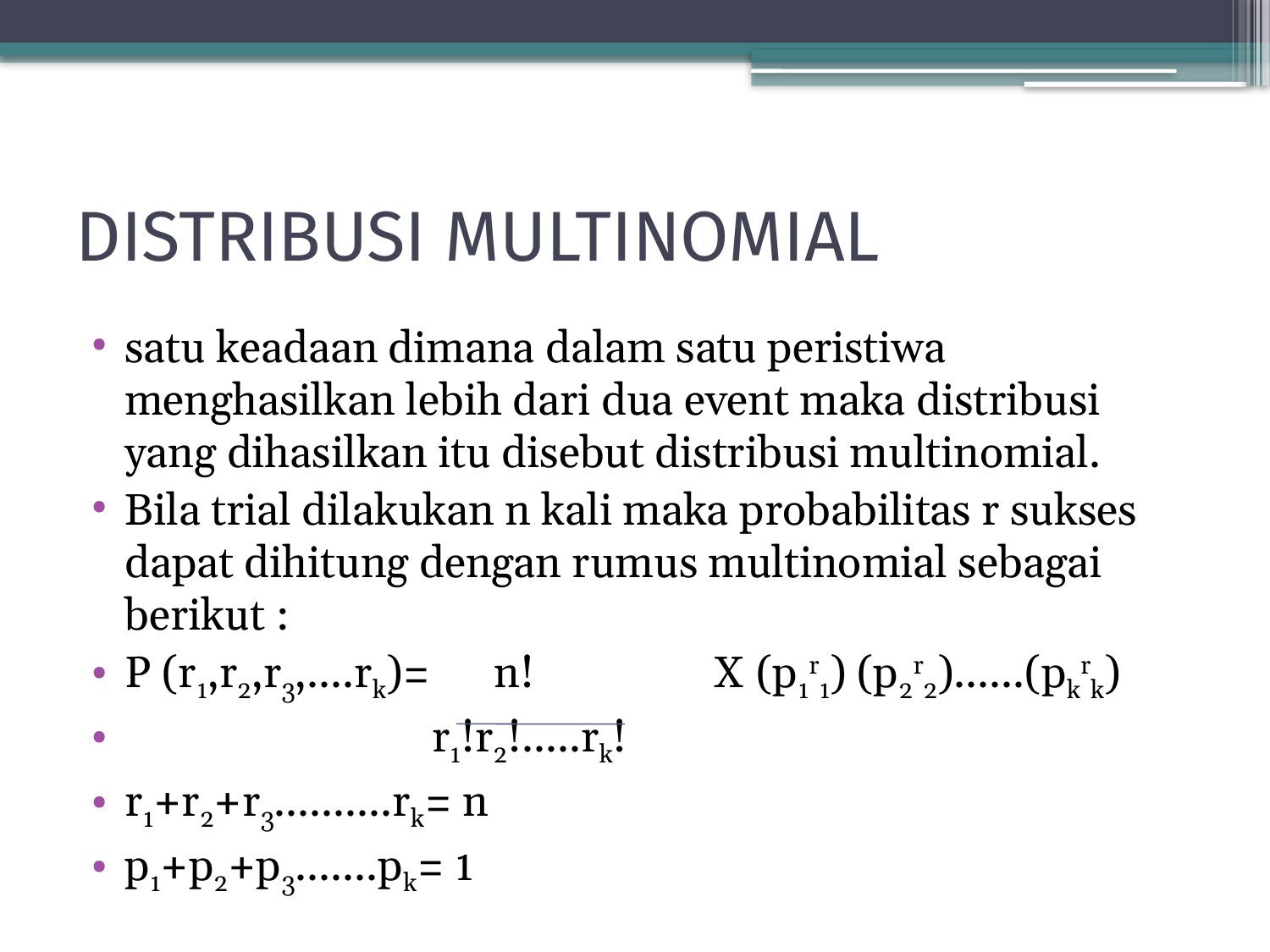

# DISTRIBUSI MULTINOMIAL
satu keadaan dimana dalam satu peristiwa menghasilkan lebih dari dua event maka distribusi yang dihasilkan itu disebut distribusi multinomial.
Bila trial dilakukan n kali maka probabilitas r sukses dapat dihitung dengan rumus multinomial sebagai berikut :
P (r1,r2,r3,....rk)=      n!                 X (p1r1) (p2r2)......(pkrk)
                             r1!r2!.....rk!
r1+r2+r3..........rk= n
p1+p2+p3.......pk= 1